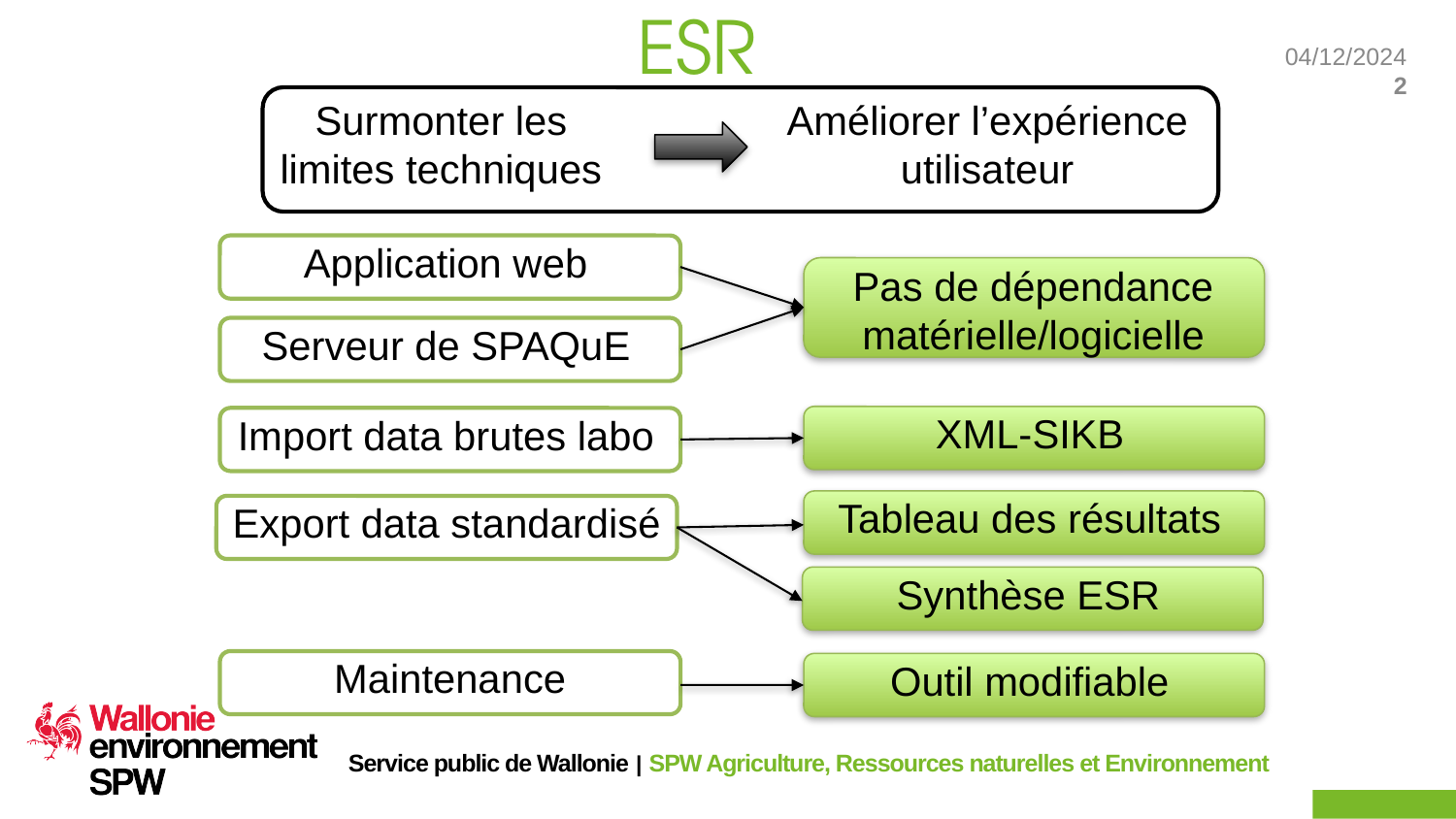

# ESR
Surmonter les limites techniques

Améliorer l’expérience utilisateur

Application web

Pas de dépendance matérielle/logicielle

Serveur de SPAQuE

XML-SIKB

Import data brutes labo

Tableau des résultats

Export data standardisé

Synthèse ESR

Maintenance

Outil modifiable